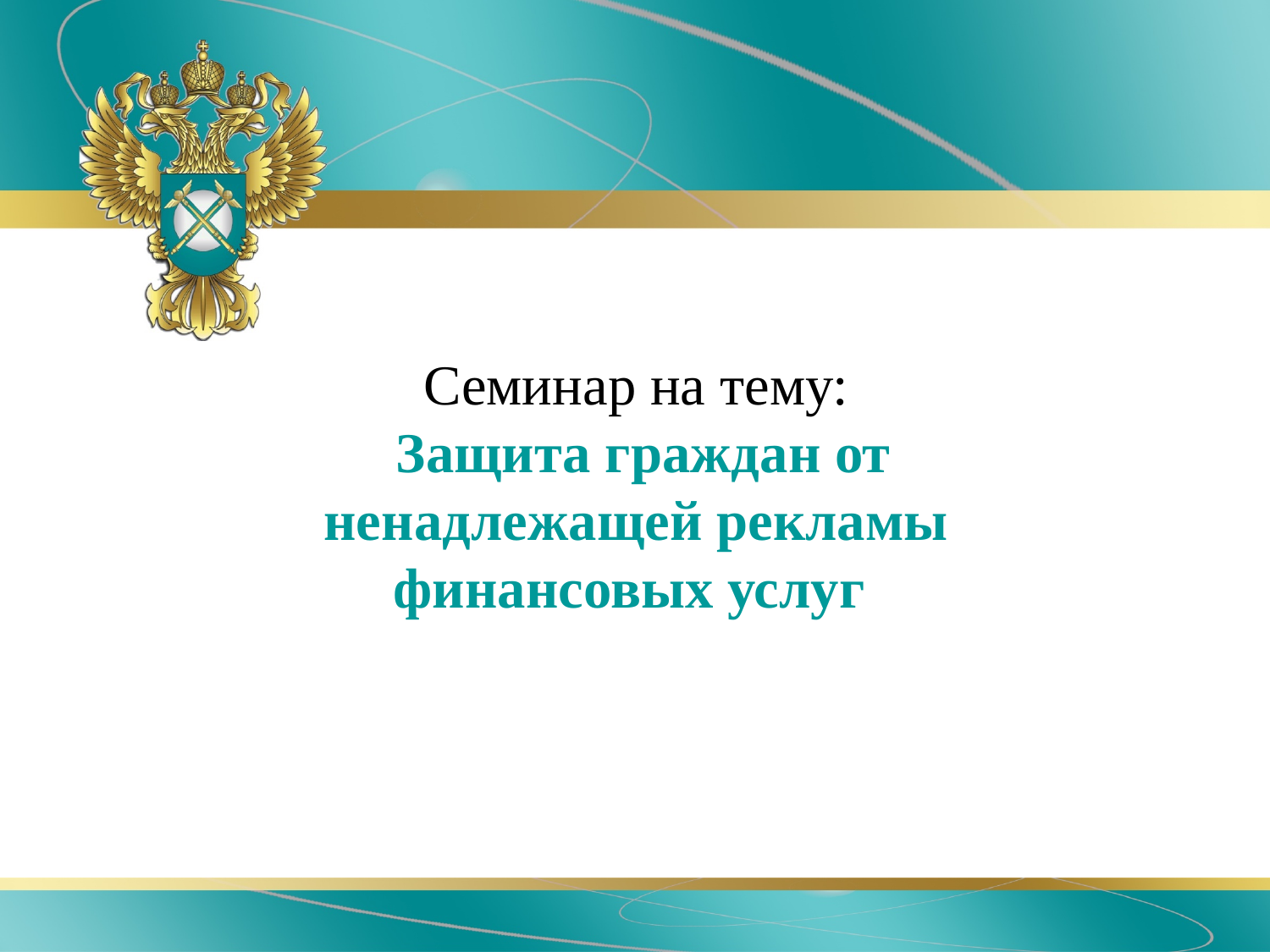

Семинар на тему:
 Защита граждан от ненадлежащей рекламы финансовых услуг